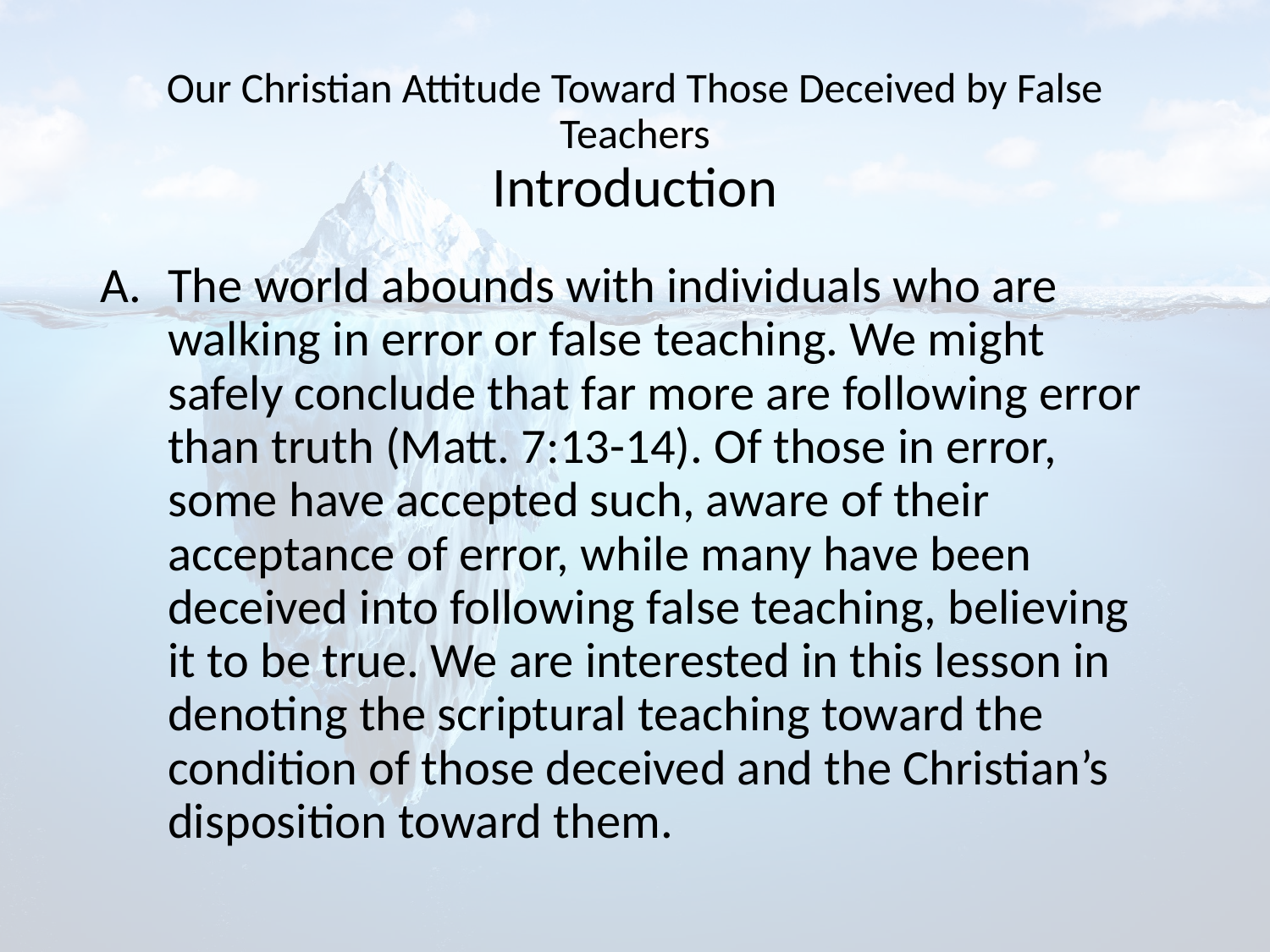

# Our Christian Attitude Toward Those Deceived by False Teachers Introduction
The world abounds with individuals who are walking in error or false teaching. We might safely conclude that far more are following error than truth (Matt. 7:13-14). Of those in error, some have accepted such, aware of their acceptance of error, while many have been deceived into following false teaching, believing it to be true. We are interested in this lesson in denoting the scriptural teaching toward the condition of those deceived and the Christian’s disposition toward them.